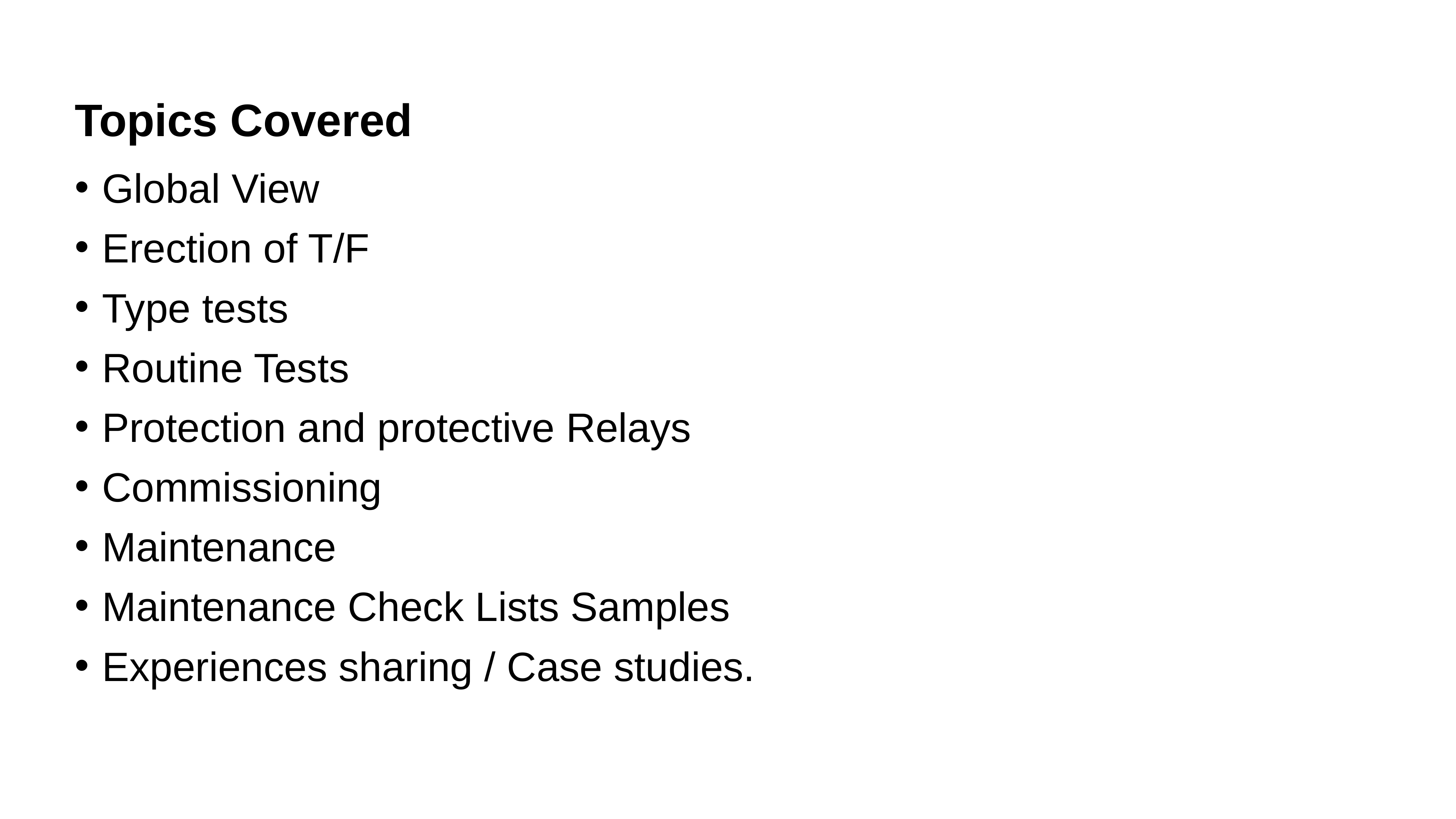

Topics Covered
Global View
Erection of T/F
Type tests
Routine Tests
Protection and protective Relays
Commissioning
Maintenance
Maintenance Check Lists Samples
Experiences sharing / Case studies.